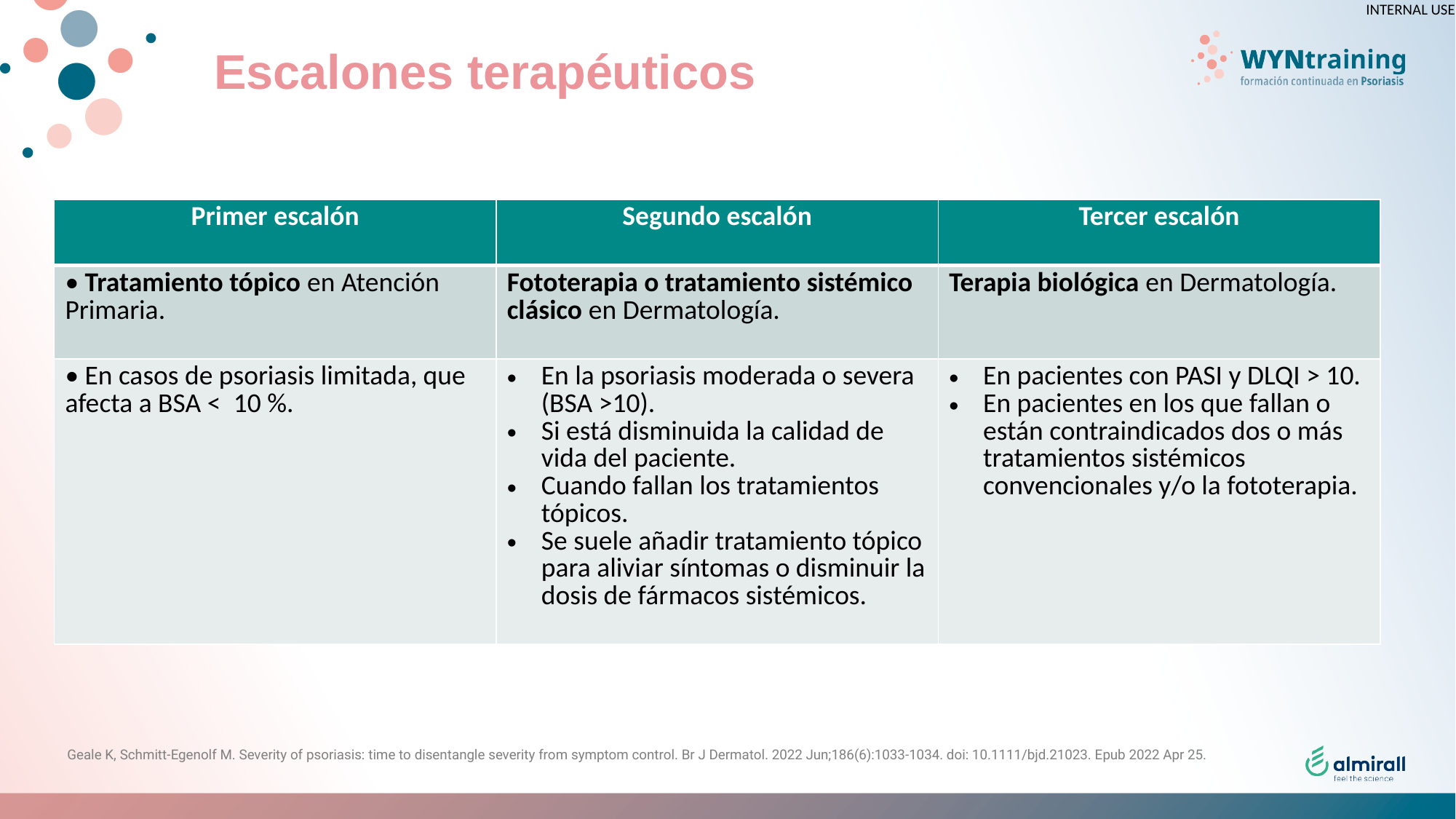

# Escalones terapéuticos

| Primer escalón | Segundo escalón | Tercer escalón |
| --- | --- | --- |
| • Tratamiento tópico en Atención Primaria. | Fototerapia o tratamiento sistémico clásico en Dermatología. | Terapia biológica en Dermatología. |
| • En casos de psoriasis limitada, que afecta a BSA <  10 %. | En la psoriasis moderada o severa (BSA >10). Si está disminuida la calidad de vida del paciente. Cuando fallan los tratamientos tópicos. Se suele añadir tratamiento tópico para aliviar síntomas o disminuir la dosis de fármacos sistémicos. | En pacientes con PASI y DLQI > 10. En pacientes en los que fallan o están contraindicados dos o más tratamientos sistémicos convencionales y/o la fototerapia. |
Geale K, Schmitt-Egenolf M. Severity of psoriasis: time to disentangle severity from symptom control. Br J Dermatol. 2022 Jun;186(6):1033-1034. doi: 10.1111/bjd.21023. Epub 2022 Apr 25.